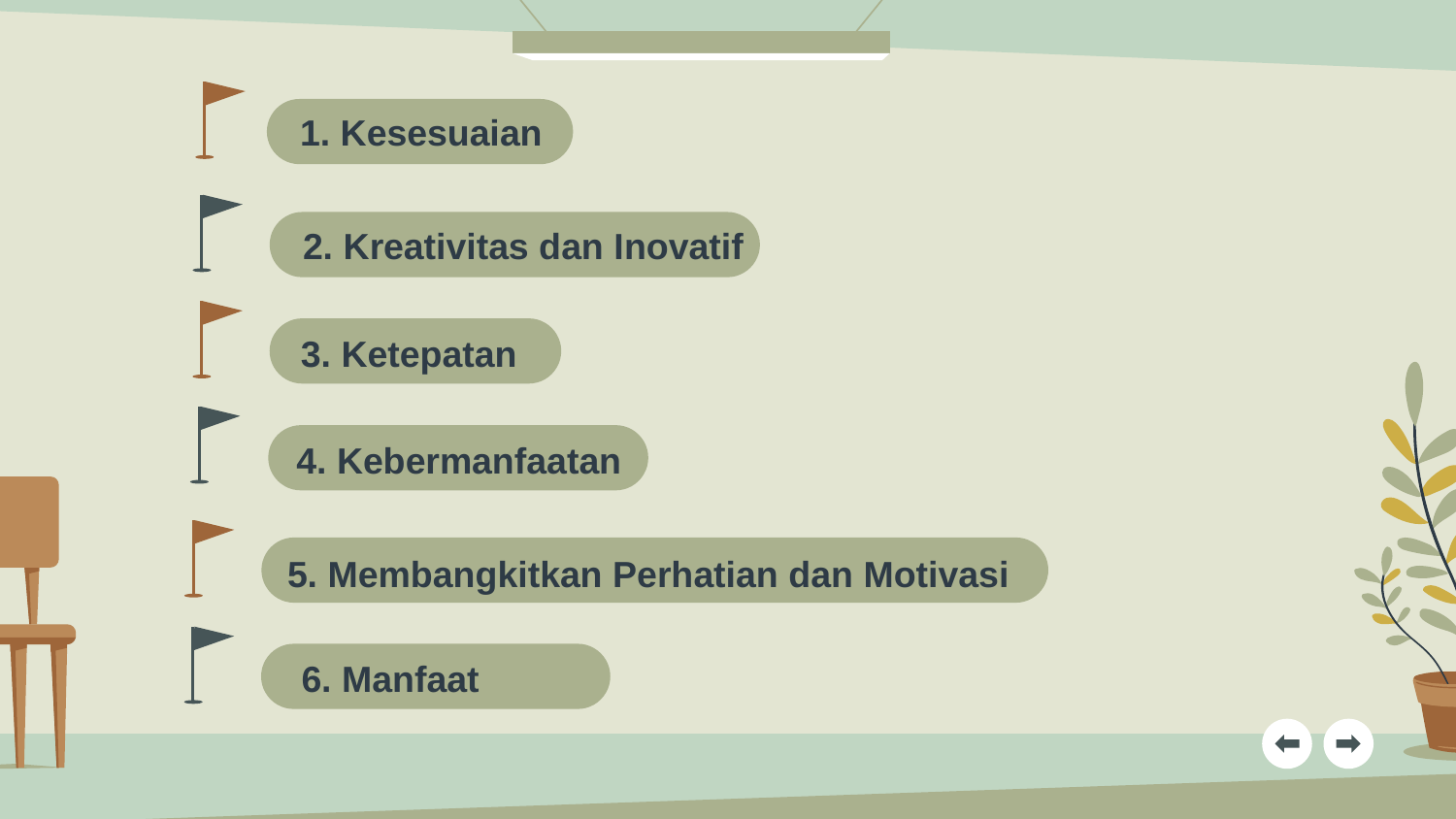

# 1. Kesesuaian

2. Kreativitas dan Inovatif

3. Ketepatan

4. Kebermanfaatan

5. Membangkitkan Perhatian dan Motivasi

6. Manfaat